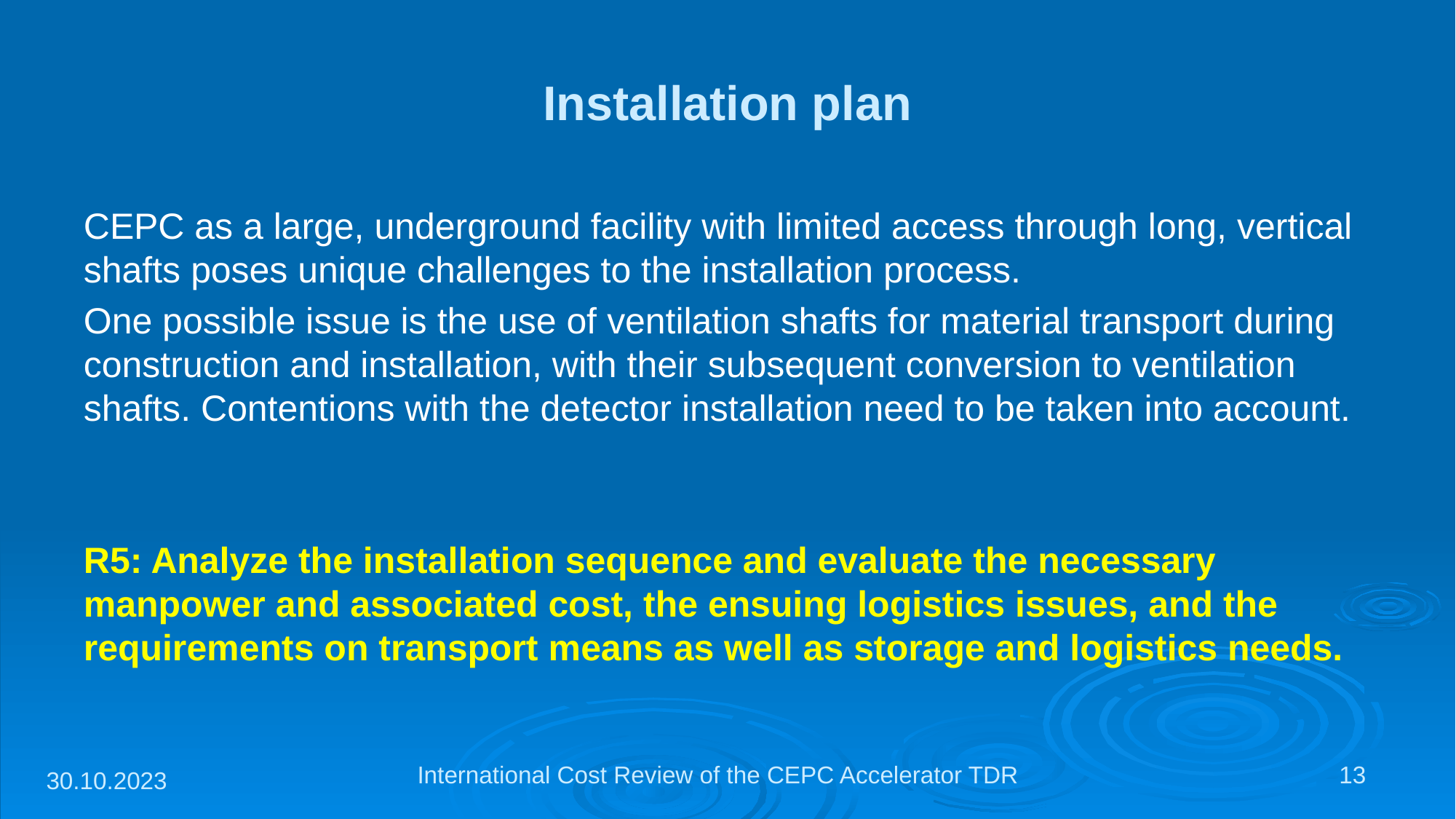

# Installation plan
CEPC as a large, underground facility with limited access through long, vertical shafts poses unique challenges to the installation process.
One possible issue is the use of ventilation shafts for material transport during construction and installation, with their subsequent conversion to ventilation shafts. Contentions with the detector installation need to be taken into account.

R5: Analyze the installation sequence and evaluate the necessary manpower and associated cost, the ensuing logistics issues, and the requirements on transport means as well as storage and logistics needs.
International Cost Review of the CEPC Accelerator TDR